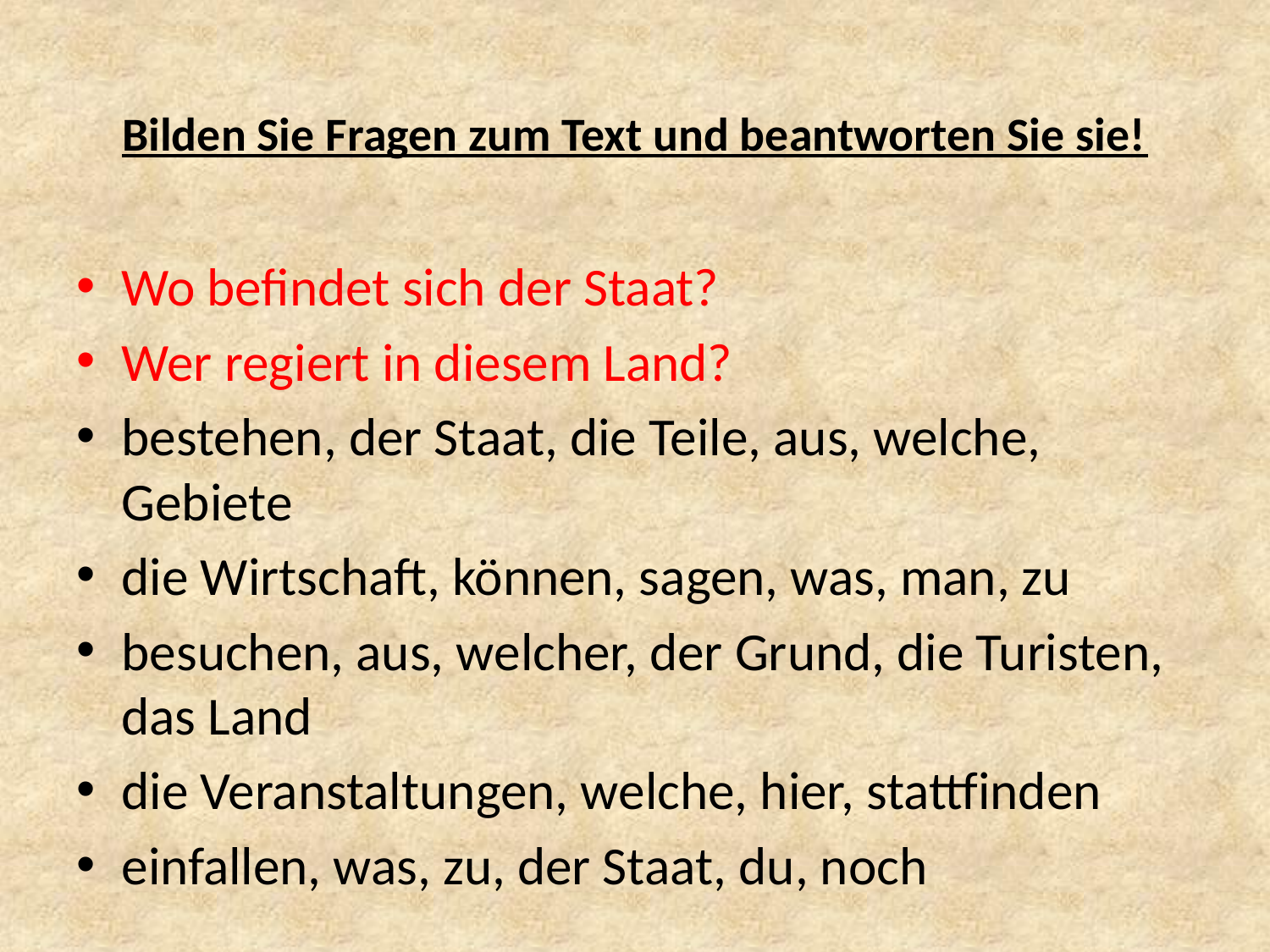

# Bilden Sie Fragen zum Text und beantworten Sie sie!
Wo befindet sich der Staat?
Wer regiert in diesem Land?
bestehen, der Staat, die Teile, aus, welche, Gebiete
die Wirtschaft, können, sagen, was, man, zu
besuchen, aus, welcher, der Grund, die Turisten, das Land
die Veranstaltungen, welche, hier, stattfinden
einfallen, was, zu, der Staat, du, noch